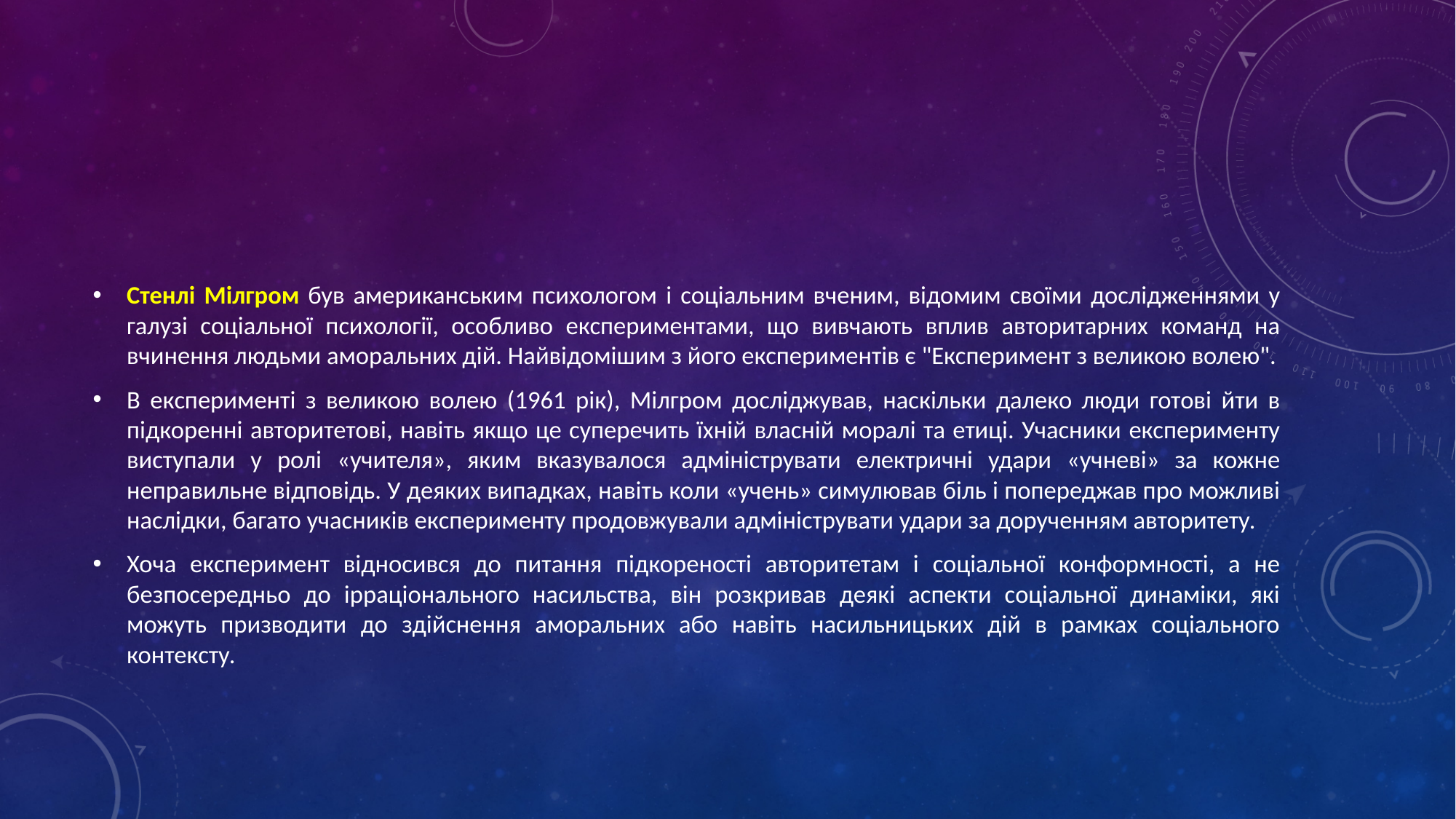

#
Стенлі Мілгром був американським психологом і соціальним вченим, відомим своїми дослідженнями у галузі соціальної психології, особливо експериментами, що вивчають вплив авторитарних команд на вчинення людьми аморальних дій. Найвідомішим з його експериментів є "Експеримент з великою волею".
В експерименті з великою волею (1961 рік), Мілгром досліджував, наскільки далеко люди готові йти в підкоренні авторитетові, навіть якщо це суперечить їхній власній моралі та етиці. Учасники експерименту виступали у ролі «учителя», яким вказувалося адмініструвати електричні удари «учневі» за кожне неправильне відповідь. У деяких випадках, навіть коли «учень» симулював біль і попереджав про можливі наслідки, багато учасників експерименту продовжували адмініструвати удари за дорученням авторитету.
Хоча експеримент відносився до питання підкореності авторитетам і соціальної конформності, а не безпосередньо до ірраціонального насильства, він розкривав деякі аспекти соціальної динаміки, які можуть призводити до здійснення аморальних або навіть насильницьких дій в рамках соціального контексту.